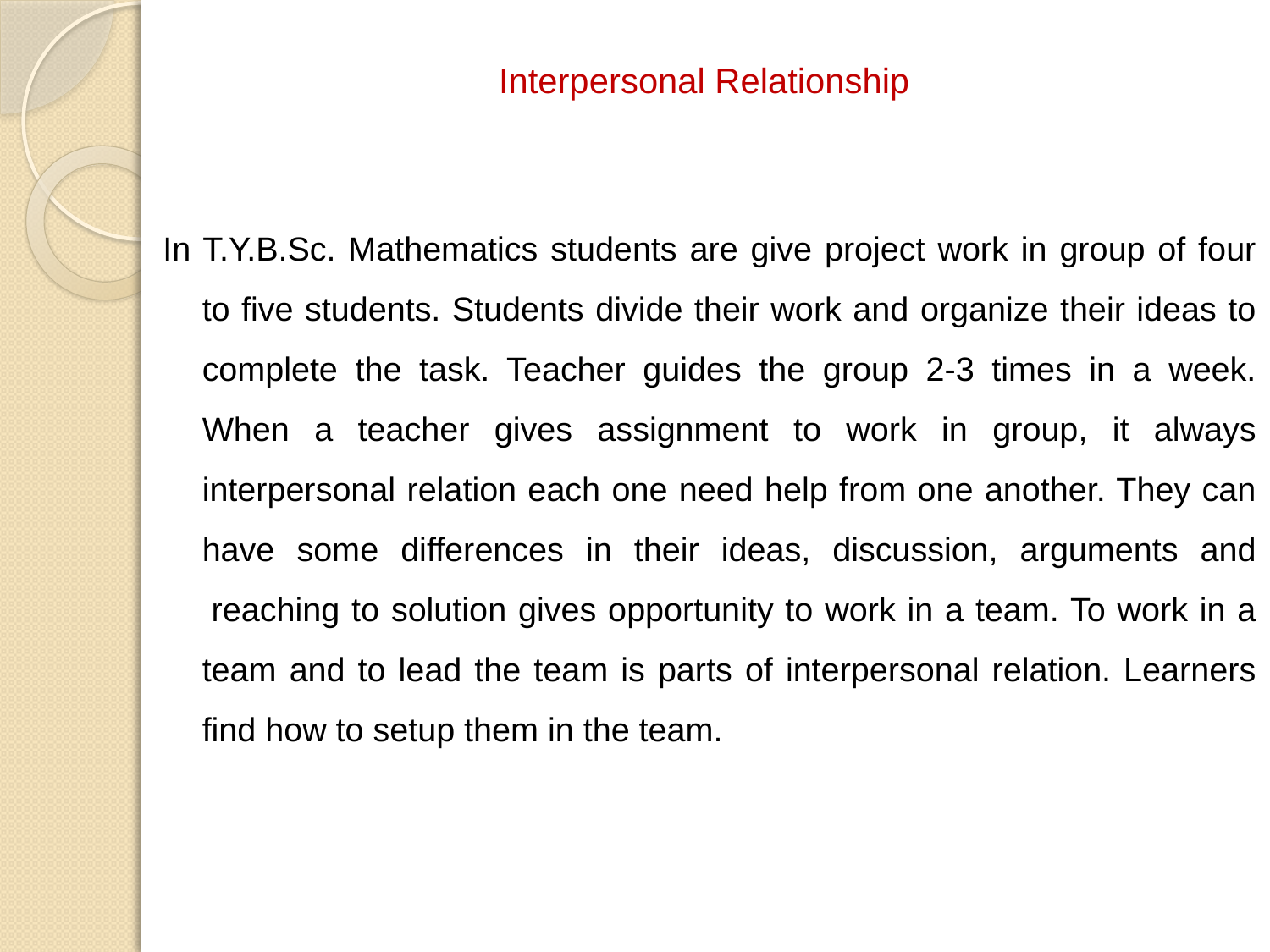

# Interpersonal Relationship
In T.Y.B.Sc. Mathematics students are give project work in group of four to five students. Students divide their work and organize their ideas to complete the task. Teacher guides the group 2-3 times in a week. When a teacher gives assignment to work in group, it always interpersonal relation each one need help from one another. They can have some differences in their ideas, discussion, arguments and  reaching to solution gives opportunity to work in a team. To work in a team and to lead the team is parts of interpersonal relation. Learners find how to setup them in the team.